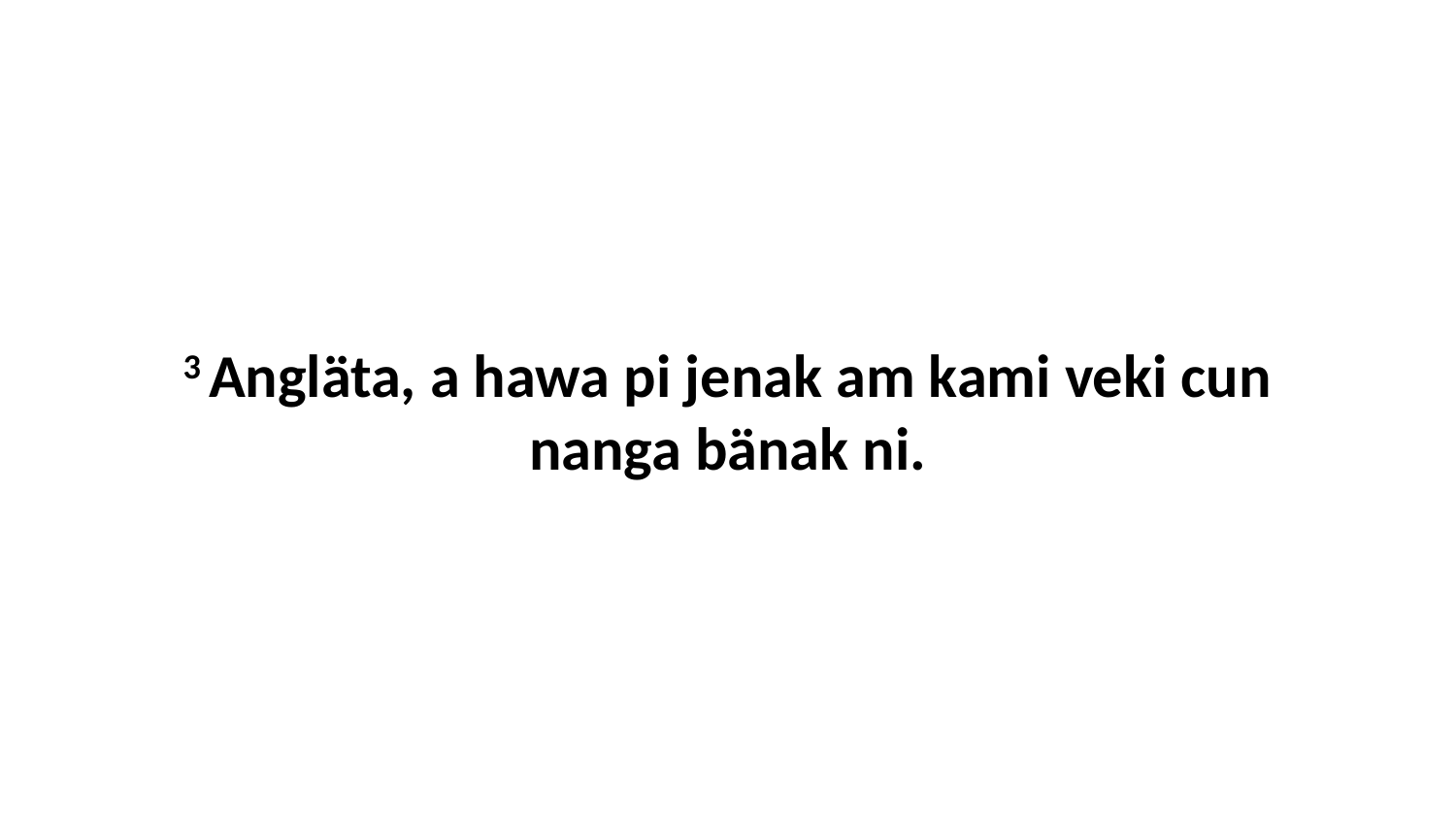

3 Angläta, a hawa pi jenak am kami veki cun nanga bänak ni.